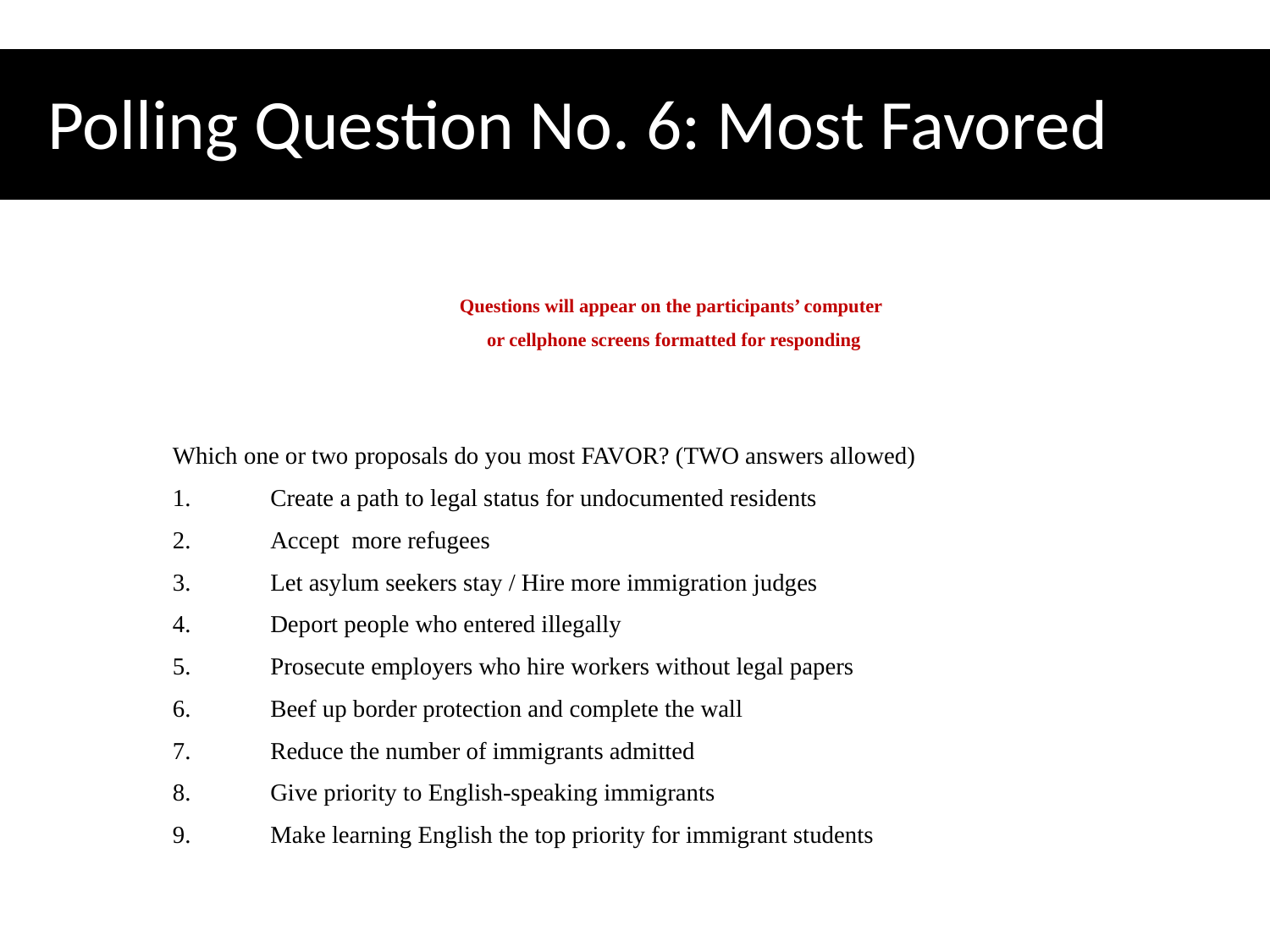

# Polling Question No. 6: Most Favored

Questions will appear on the participants’ computer
 or cellphone screens formatted for responding

Which one or two proposals do you most FAVOR? (TWO answers allowed)
1.	Create a path to legal status for undocumented residents
2.	Accept  more refugees
3.	Let asylum seekers stay / Hire more immigration judges
4.	Deport people who entered illegally
5.	Prosecute employers who hire workers without legal papers
6.	Beef up border protection and complete the wall
7.	Reduce the number of immigrants admitted
8.	Give priority to English-speaking immigrants
9.	Make learning English the top priority for immigrant students